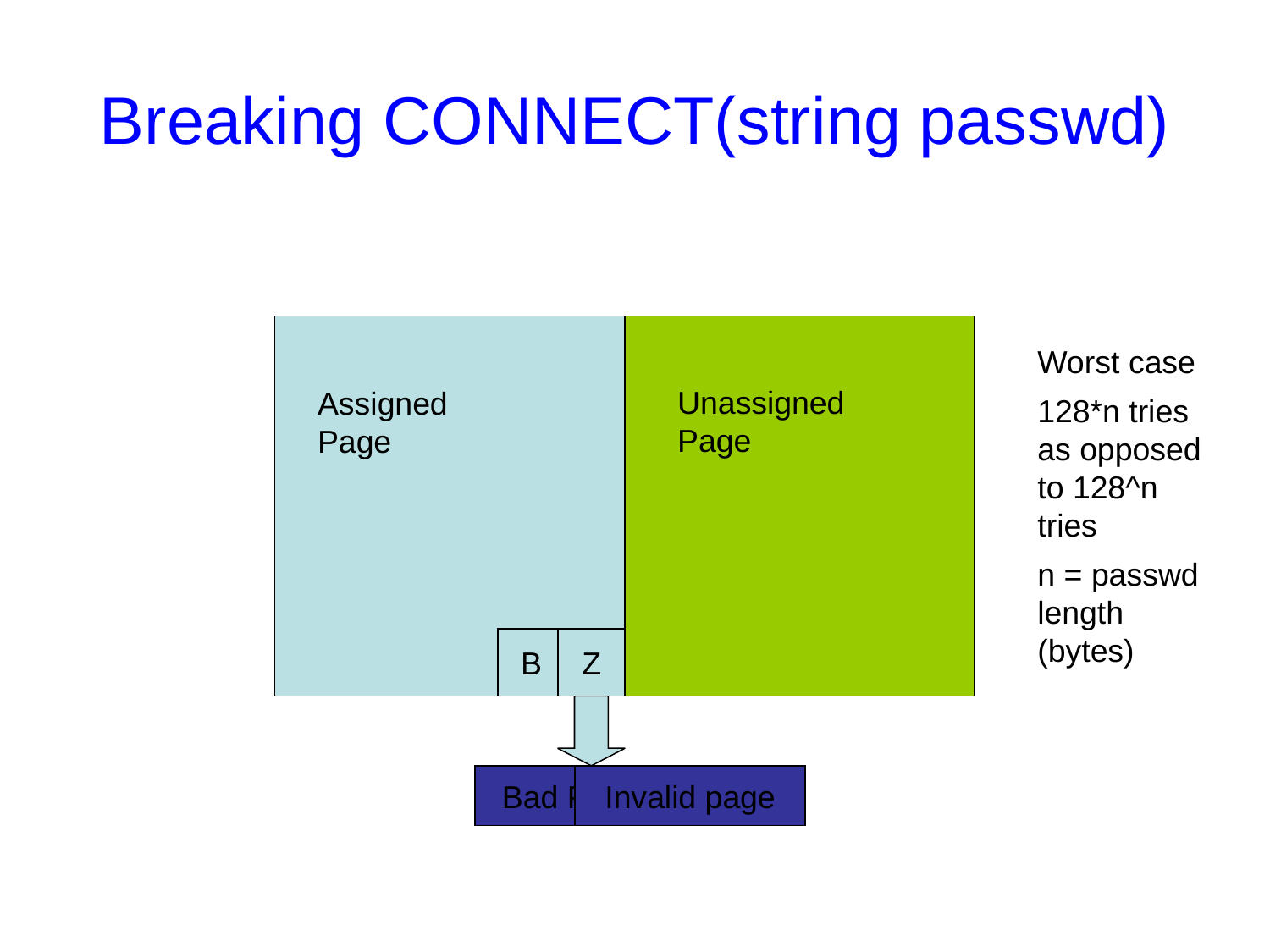

# Breaking CONNECT(string passwd)

Worst case
128*n tries as opposed to 128^n tries
n = passwd length (bytes)
Unassigned Page
Assigned Page
B
A
Z

Bad Passwd
Invalid page